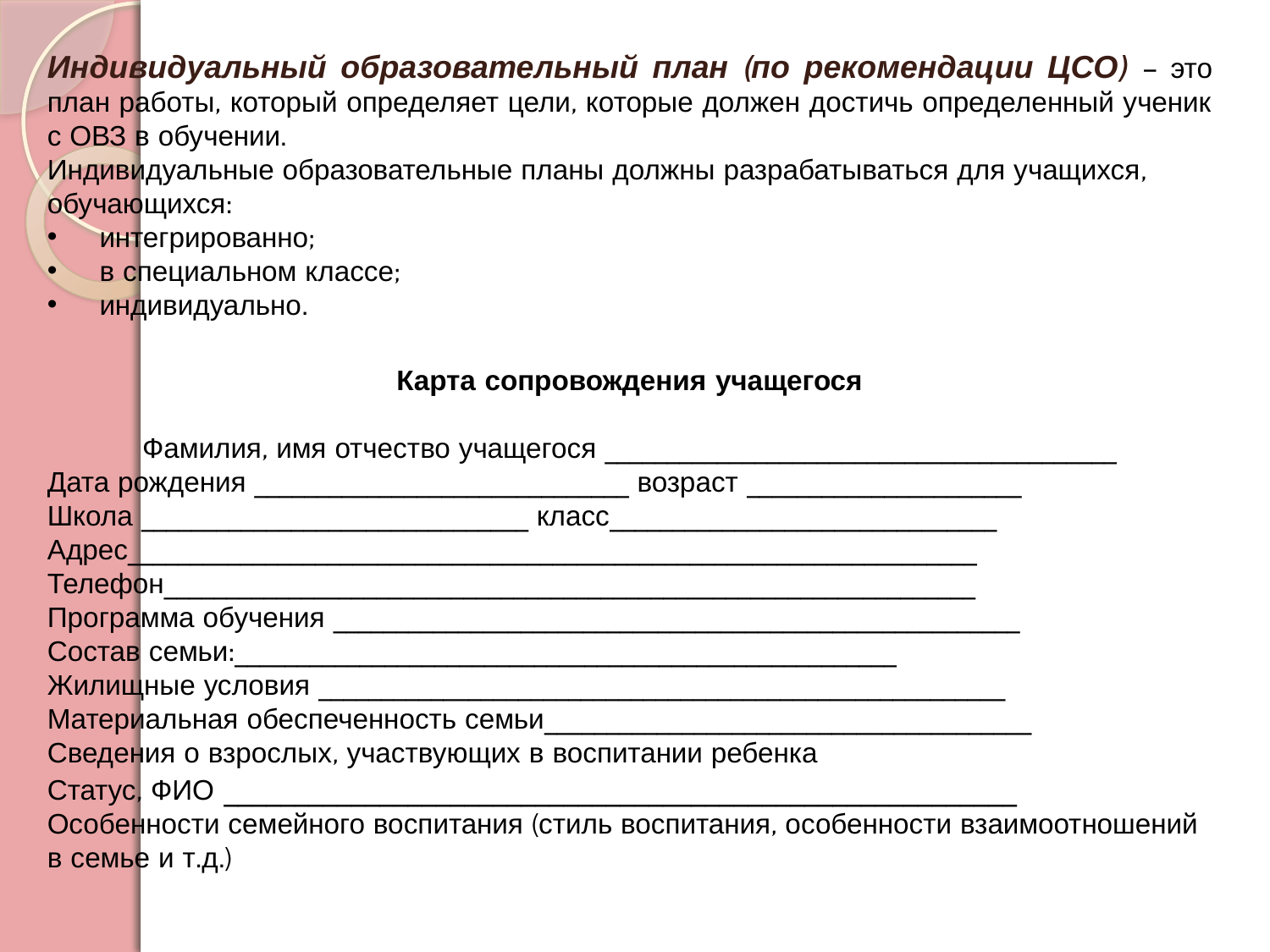

Индивидуальный образовательный план (по рекомендации ЦСО) – это план работы, который определяет цели, которые должен достичь определенный ученик с ОВЗ в обучении.
Индивидуальные образовательные планы должны разрабатываться для учащихся, обучающихся:
     интегрированно;
     в специальном классе;
     индивидуально.

Карта сопровождения учащегося

Фамилия, имя отчество учащегося _________________________________________
Дата рождения ______________________________ возраст ______________________
Школа _______________________________ класс_______________________________
Адрес____________________________________________________________________
Телефон_________________________________________________________________
Программа обучения _______________________________________________________
Состав семьи:_____________________________________________________
Жилищные условия _______________________________________________________
Материальная обеспеченность семьи_______________________________________
Сведения о взрослых, участвующих в воспитании ребенка
Статус, ФИО ________________________________________________________
Особенности семейного воспитания (стиль воспитания, особенности взаимоотношений в семье и т.д.)